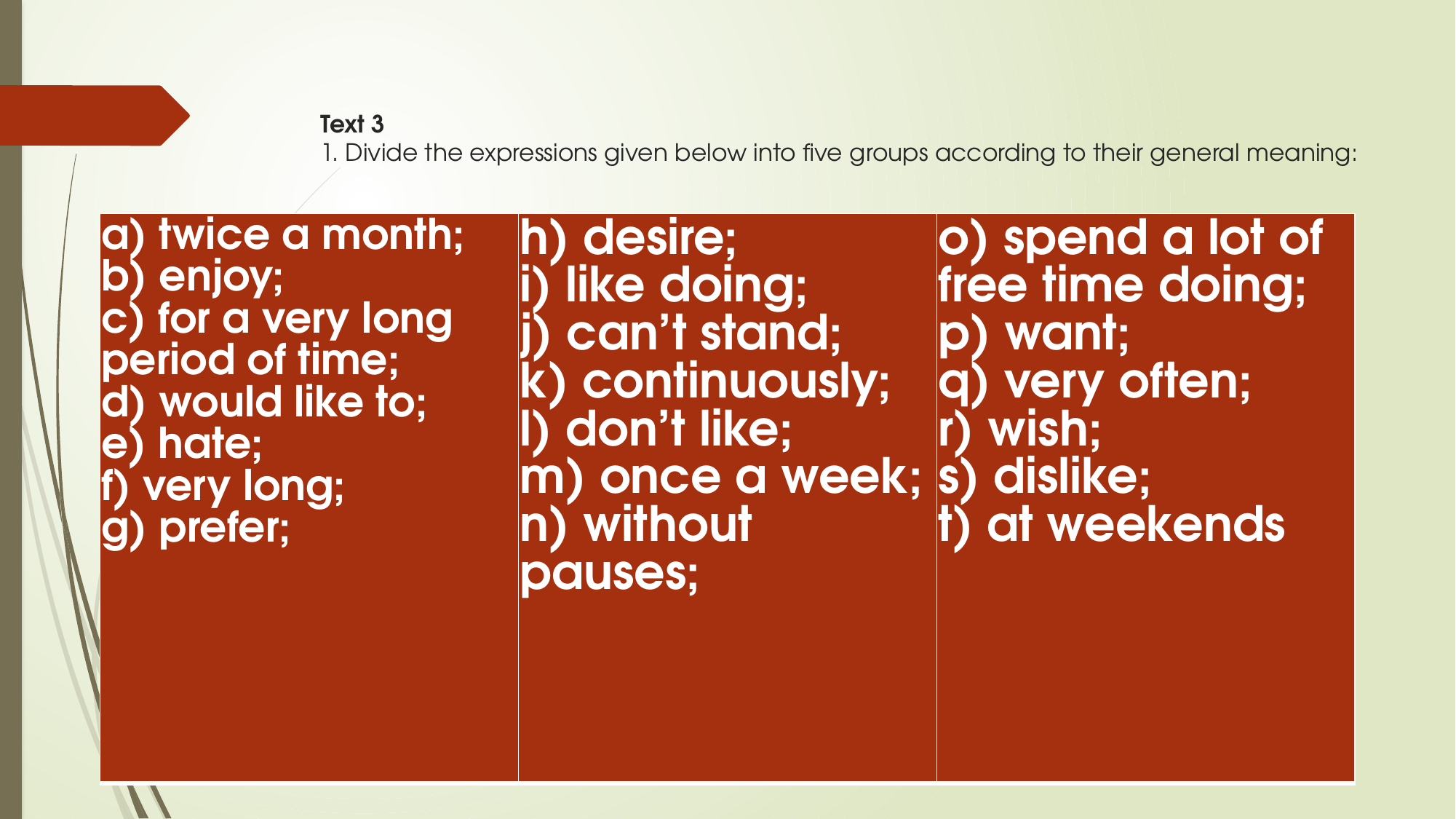

# Text 3 1. Divide the expressions given below into five groups according to their general meaning:
| a) twice a month; b) enjoy; c) for a very long period of time; d) would like to; e) hate; f) very long; g) prefer; | h) desire; i) like doing; j) can’t stand; k) continuously; l) don’t like; m) once a week; n) without pauses; | o) spend a lot of free time doing; p) want; q) very often; r) wish; s) dislike; t) at weekends |
| --- | --- | --- |